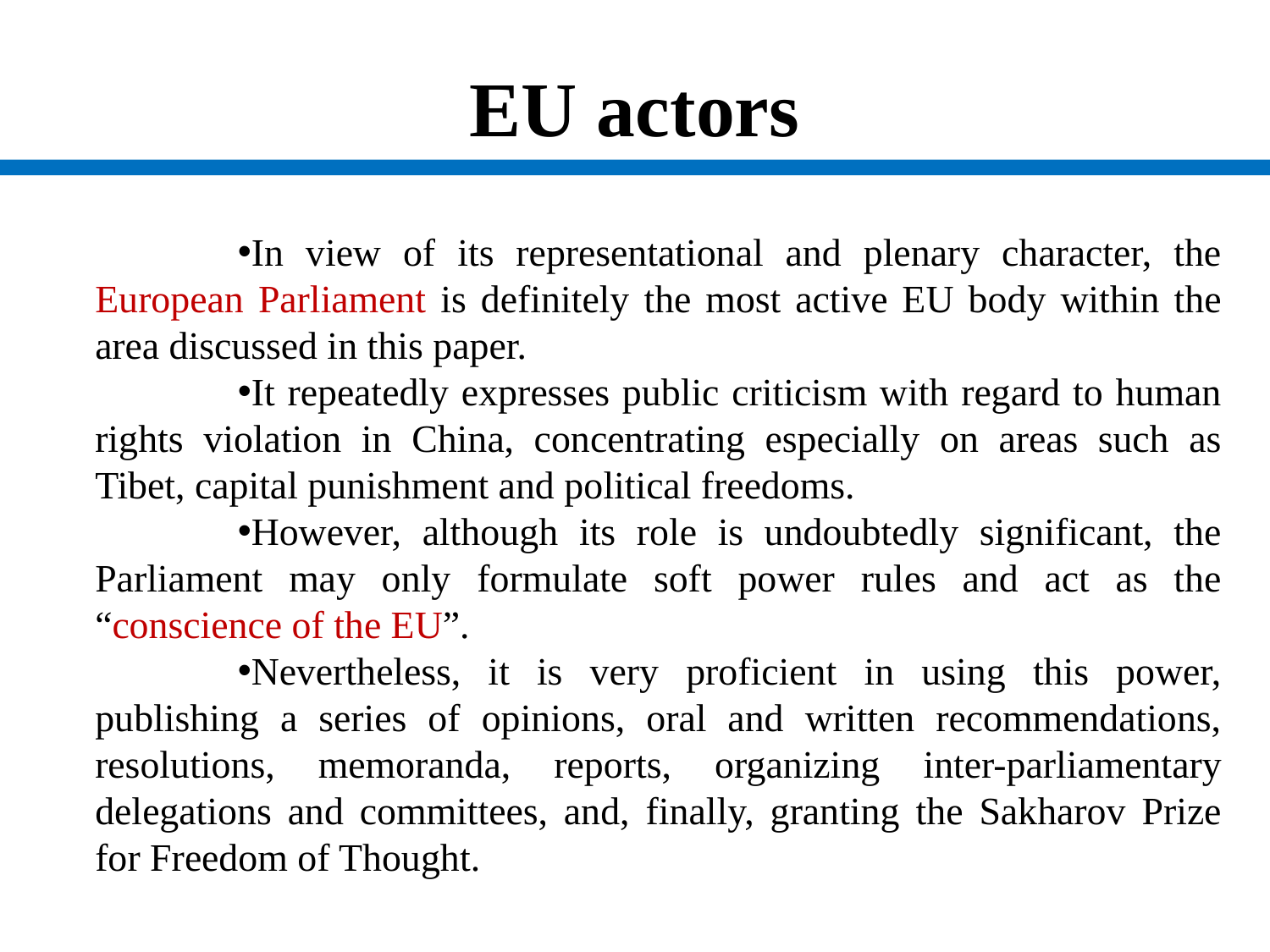

# EU actors

In view of its representational and plenary character, the European Parliament is definitely the most active EU body within the area discussed in this paper.
It repeatedly expresses public criticism with regard to human rights violation in China, concentrating especially on areas such as Tibet, capital punishment and political freedoms.
However, although its role is undoubtedly significant, the Parliament may only formulate soft power rules and act as the “conscience of the EU”.
Nevertheless, it is very proficient in using this power, publishing a series of opinions, oral and written recommendations, resolutions, memoranda, reports, organizing inter-parliamentary delegations and committees, and, finally, granting the Sakharov Prize for Freedom of Thought.